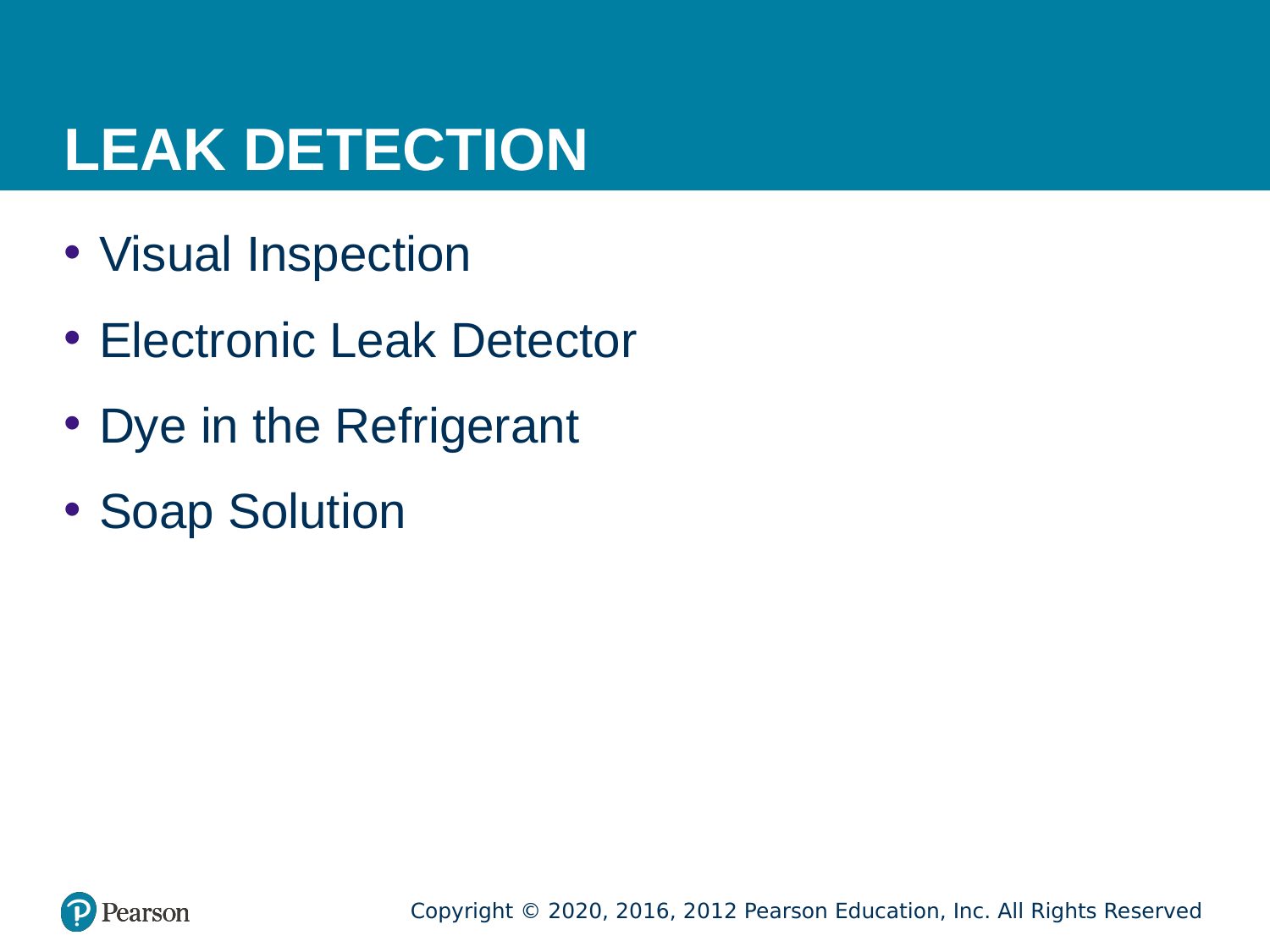

# LEAK DETECTION
Visual Inspection
Electronic Leak Detector
Dye in the Refrigerant
Soap Solution